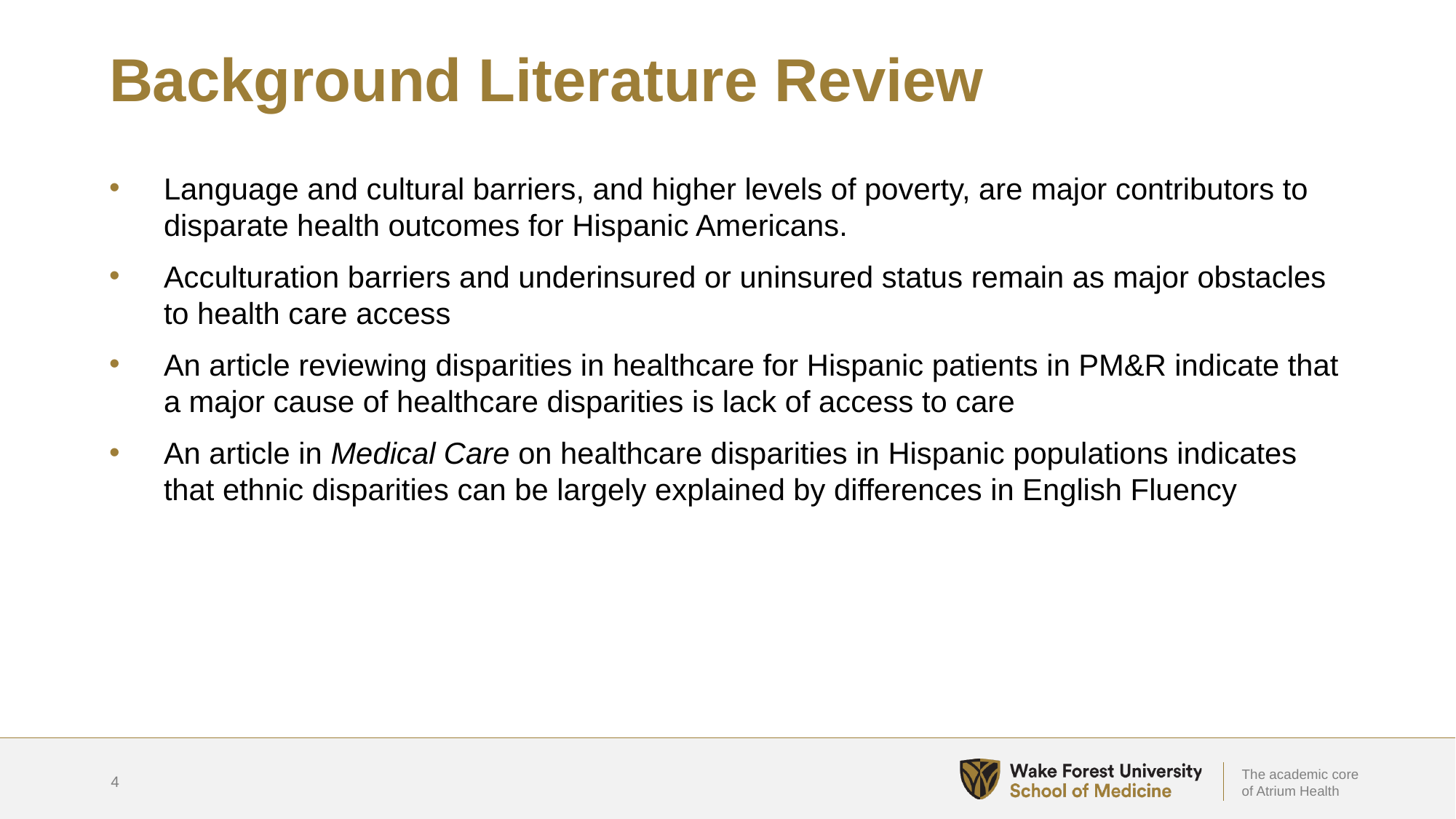

# Background Literature Review
Language and cultural barriers, and higher levels of poverty, are major contributors to disparate health outcomes for Hispanic Americans.
Acculturation barriers and underinsured or uninsured status remain as major obstacles to health care access
An article reviewing disparities in healthcare for Hispanic patients in PM&R indicate that a major cause of healthcare disparities is lack of access to care
An article in Medical Care on healthcare disparities in Hispanic populations indicates that ethnic disparities can be largely explained by differences in English Fluency

4